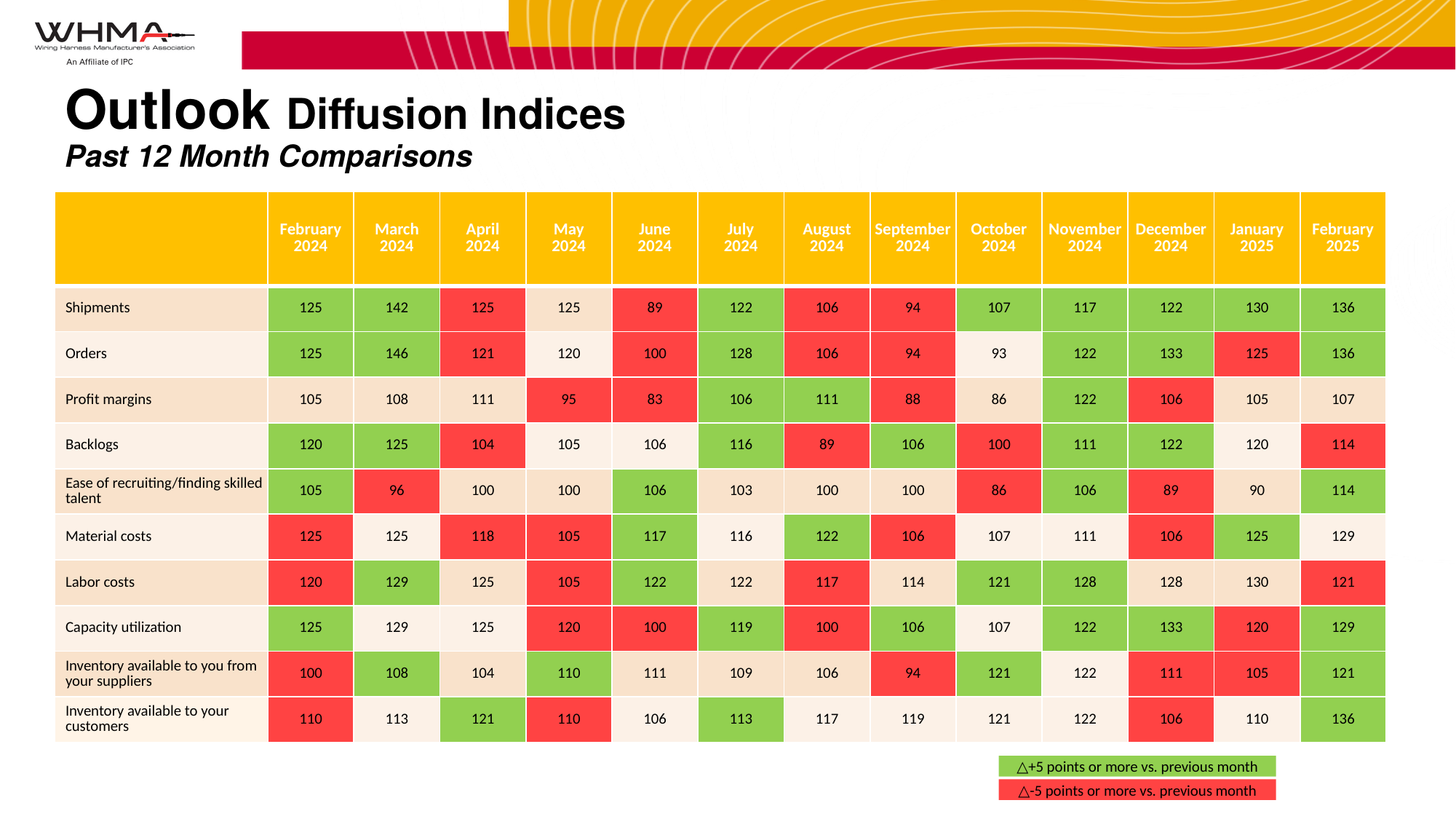

Outlook Diffusion Indices
Past 12 Month Comparisons
|  | February 2024 | March 2024 | April 2024 | May 2024 | June 2024 | July 2024 | August 2024 | September 2024 | October 2024 | November 2024 | December 2024 | January 2025 | February 2025 |
| --- | --- | --- | --- | --- | --- | --- | --- | --- | --- | --- | --- | --- | --- |
| Shipments | 125 | 142 | 125 | 125 | 89 | 122 | 106 | 94 | 107 | 117 | 122 | 130 | 136 |
| Orders | 125 | 146 | 121 | 120 | 100 | 128 | 106 | 94 | 93 | 122 | 133 | 125 | 136 |
| Profit margins | 105 | 108 | 111 | 95 | 83 | 106 | 111 | 88 | 86 | 122 | 106 | 105 | 107 |
| Backlogs | 120 | 125 | 104 | 105 | 106 | 116 | 89 | 106 | 100 | 111 | 122 | 120 | 114 |
| Ease of recruiting/finding skilled talent | 105 | 96 | 100 | 100 | 106 | 103 | 100 | 100 | 86 | 106 | 89 | 90 | 114 |
| Material costs | 125 | 125 | 118 | 105 | 117 | 116 | 122 | 106 | 107 | 111 | 106 | 125 | 129 |
| Labor costs | 120 | 129 | 125 | 105 | 122 | 122 | 117 | 114 | 121 | 128 | 128 | 130 | 121 |
| Capacity utilization | 125 | 129 | 125 | 120 | 100 | 119 | 100 | 106 | 107 | 122 | 133 | 120 | 129 |
| Inventory available to you from your suppliers | 100 | 108 | 104 | 110 | 111 | 109 | 106 | 94 | 121 | 122 | 111 | 105 | 121 |
| Inventory available to your customers | 110 | 113 | 121 | 110 | 106 | 113 | 117 | 119 | 121 | 122 | 106 | 110 | 136 |
△+5 points or more vs. previous month
△-5 points or more vs. previous month
8